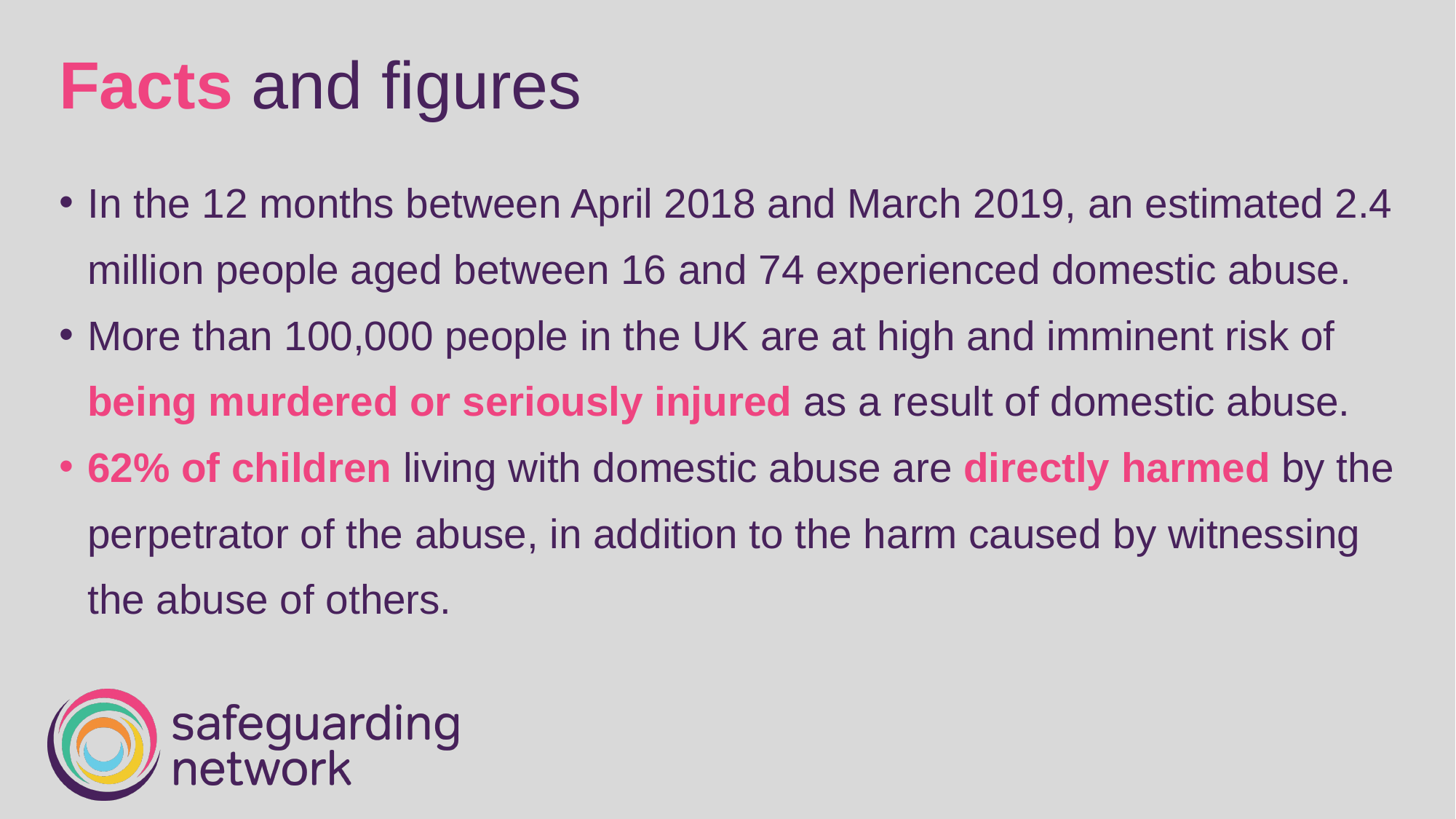

Facts and figures
In the 12 months between April 2018 and March 2019, an estimated 2.4 million people aged between 16 and 74 experienced domestic abuse.
More than 100,000 people in the UK are at high and imminent risk of being murdered or seriously injured as a result of domestic abuse.
62% of children living with domestic abuse are directly harmed by the perpetrator of the abuse, in addition to the harm caused by witnessing the abuse of others.